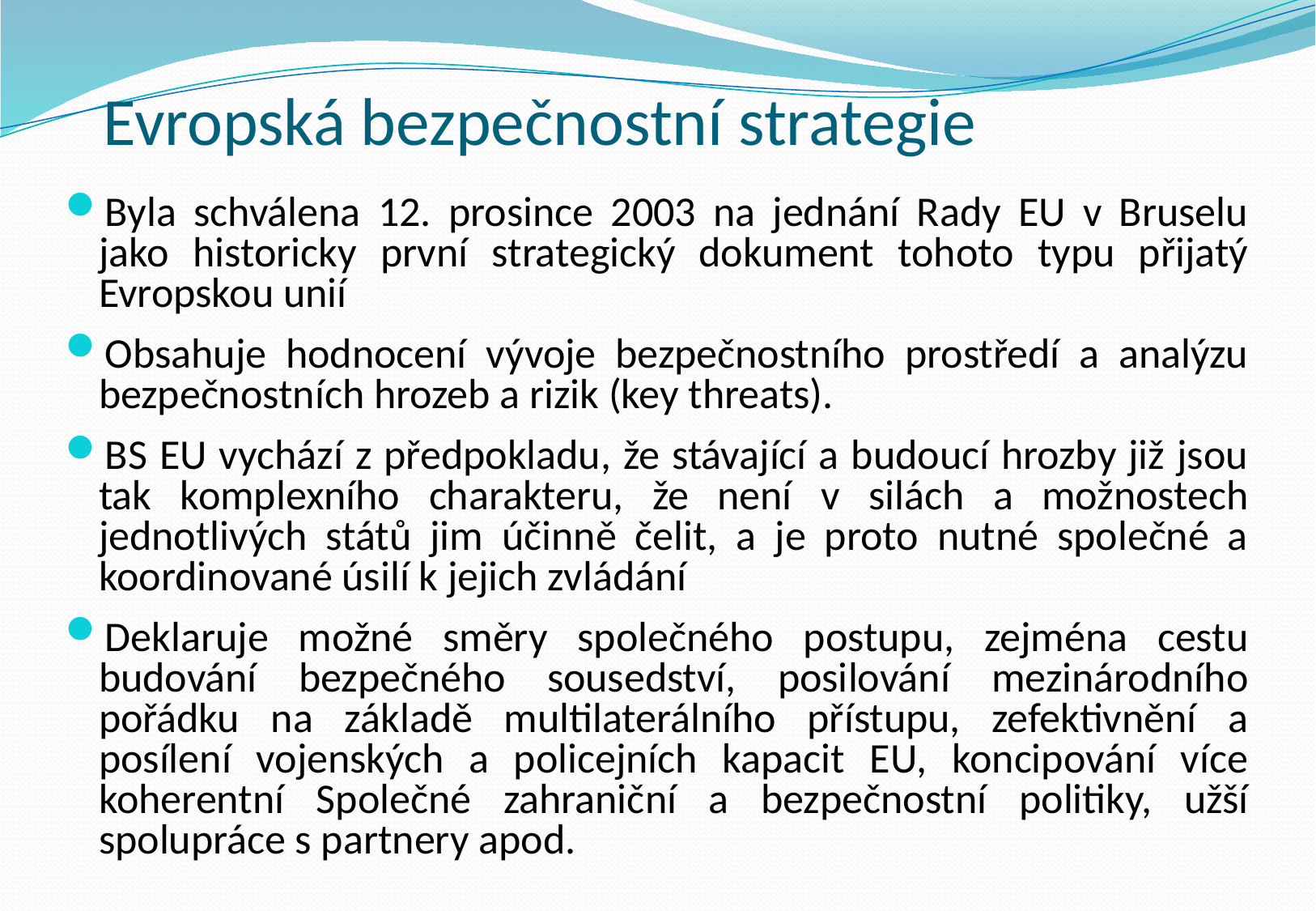

# Evropská bezpečnostní strategie
Byla schválena 12. prosince 2003 na jednání Rady EU v Bruselu jako historicky první strategický dokument tohoto typu přijatý Evropskou unií
Obsahuje hodnocení vývoje bezpečnostního prostředí a analýzu bezpečnostních hrozeb a rizik (key threats).
BS EU vychází z předpokladu, že stávající a budoucí hrozby již jsou tak komplexního charakteru, že není v silách a možnostech jednotlivých států jim účinně čelit, a je proto nutné společné a koordinované úsilí k jejich zvládání
Deklaruje možné směry společného postupu, zejména cestu budování bezpečného sousedství, posilování mezinárodního pořádku na základě multilaterálního přístupu, zefektivnění a posílení vojenských a policejních kapacit EU, koncipování více koherentní Společné zahraniční a bezpečnostní politiky, užší spolupráce s partnery apod.